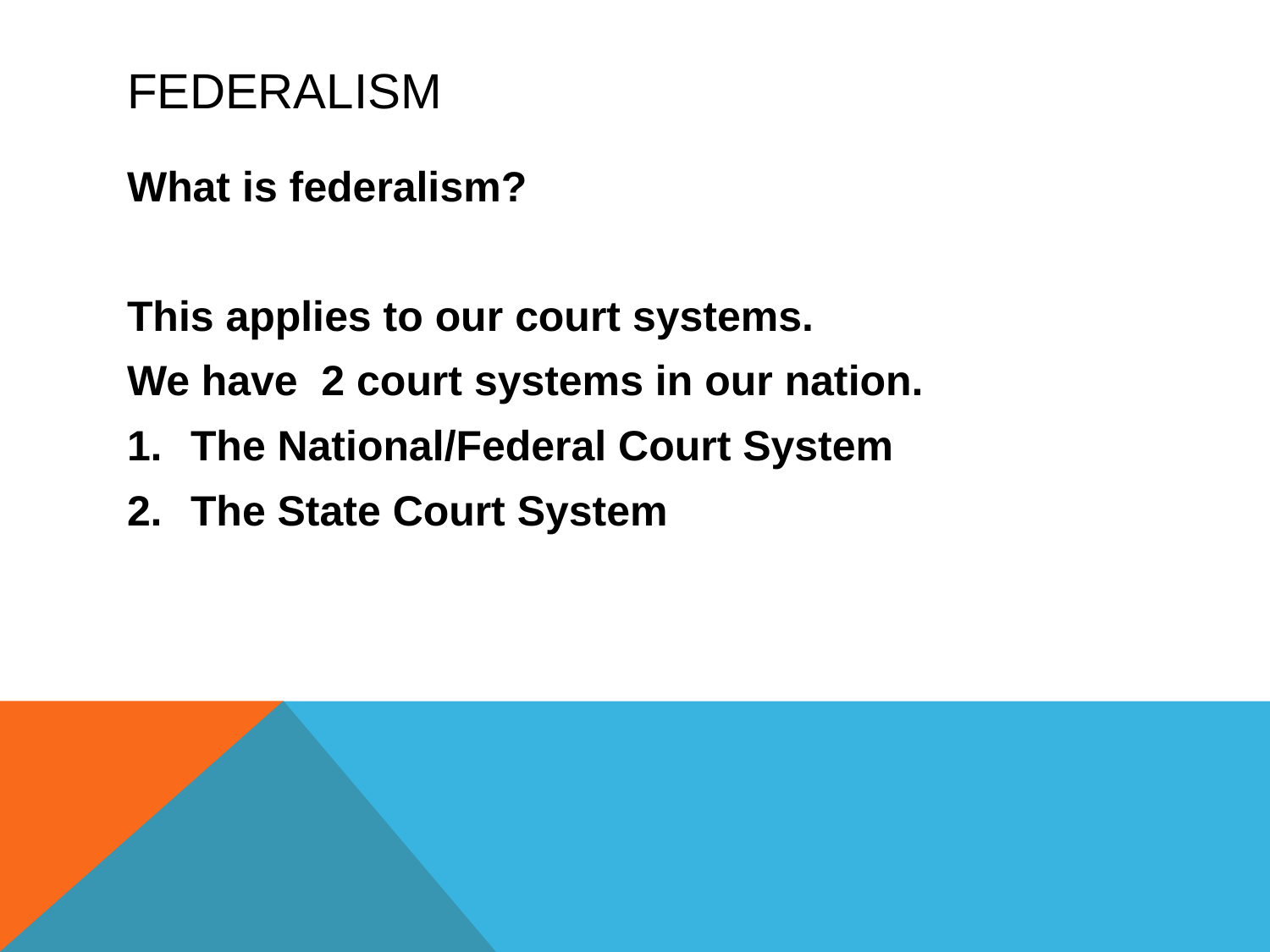

# Federalism
What is federalism?

This applies to our court systems.
We have  2 court systems in our nation.
The National/Federal Court System
The State Court System